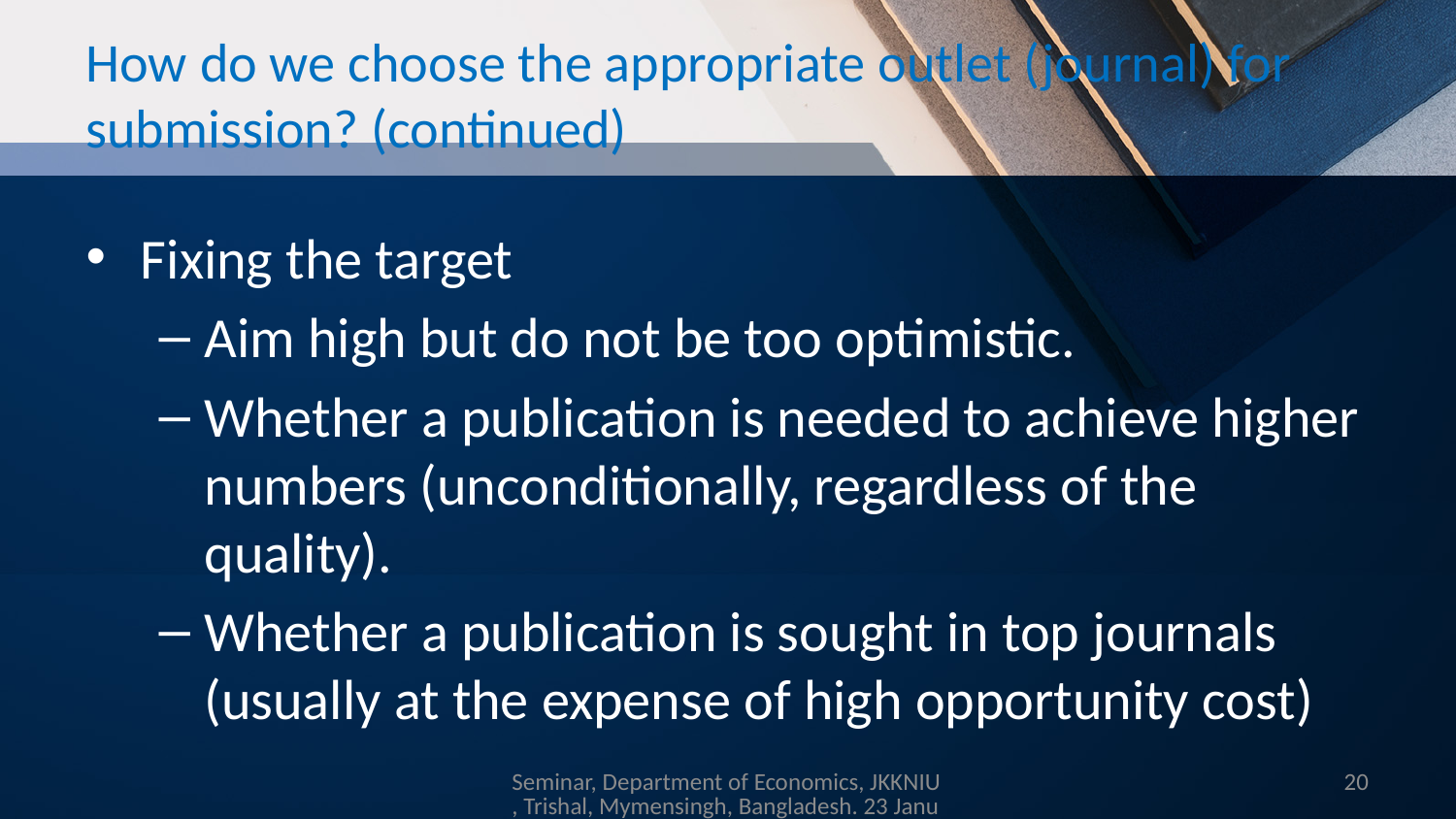

# How do we choose the appropriate outlet (journal) for submission? (continued)
Fixing the target
Aim high but do not be too optimistic.
Whether a publication is needed to achieve higher numbers (unconditionally, regardless of the quality).
Whether a publication is sought in top journals (usually at the expense of high opportunity cost)

Seminar, Department of Economics, JKKNIU, Trishal, Mymensingh, Bangladesh. 23 Januay 2019
20